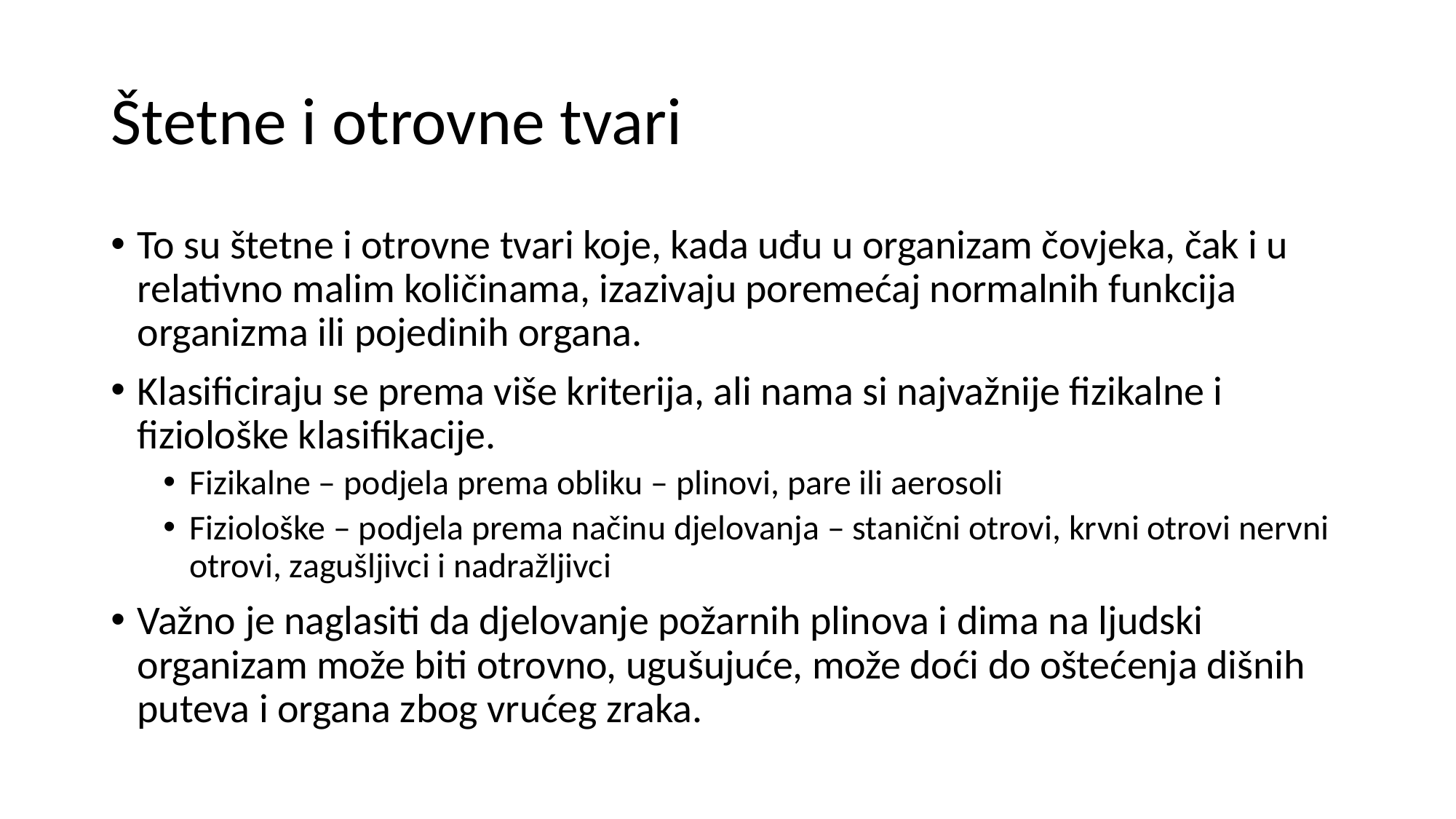

# Štetne i otrovne tvari
To su štetne i otrovne tvari koje, kada uđu u organizam čovjeka, čak i u relativno malim količinama, izazivaju poremećaj normalnih funkcija organizma ili pojedinih organa.
Klasificiraju se prema više kriterija, ali nama si najvažnije fizikalne i fiziološke klasifikacije.
Fizikalne – podjela prema obliku – plinovi, pare ili aerosoli
Fiziološke – podjela prema načinu djelovanja – stanični otrovi, krvni otrovi nervni otrovi, zagušljivci i nadražljivci
Važno je naglasiti da djelovanje požarnih plinova i dima na ljudski organizam može biti otrovno, ugušujuće, može doći do oštećenja dišnih puteva i organa zbog vrućeg zraka.